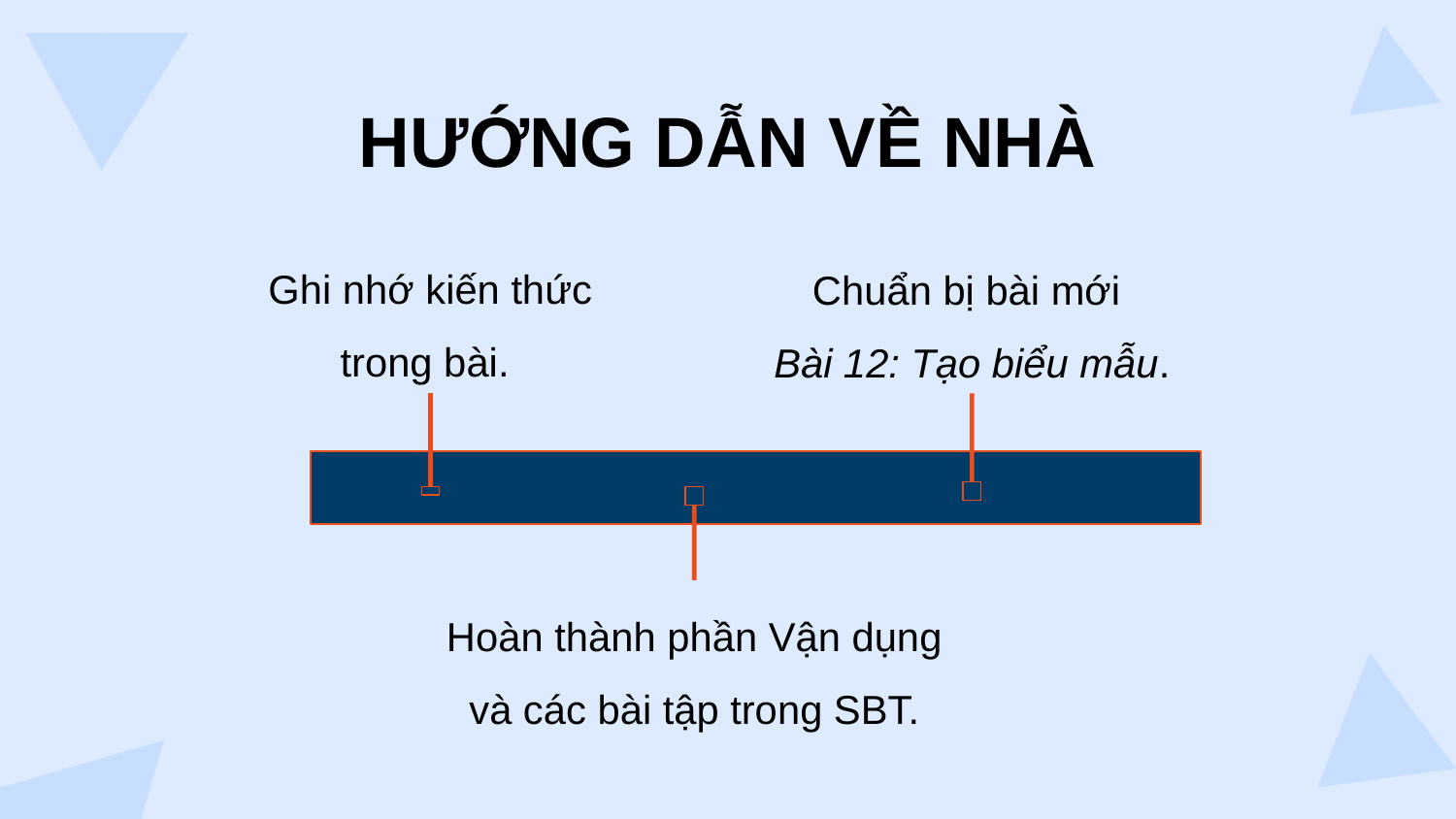

HƯỚNG DẪN VỀ NHÀ
Ghi nhớ kiến thức trong bài.
Chuẩn bị bài mới
Bài 12: Tạo biểu mẫu.

Hoàn thành phần Vận dụng và các bài tập trong SBT.